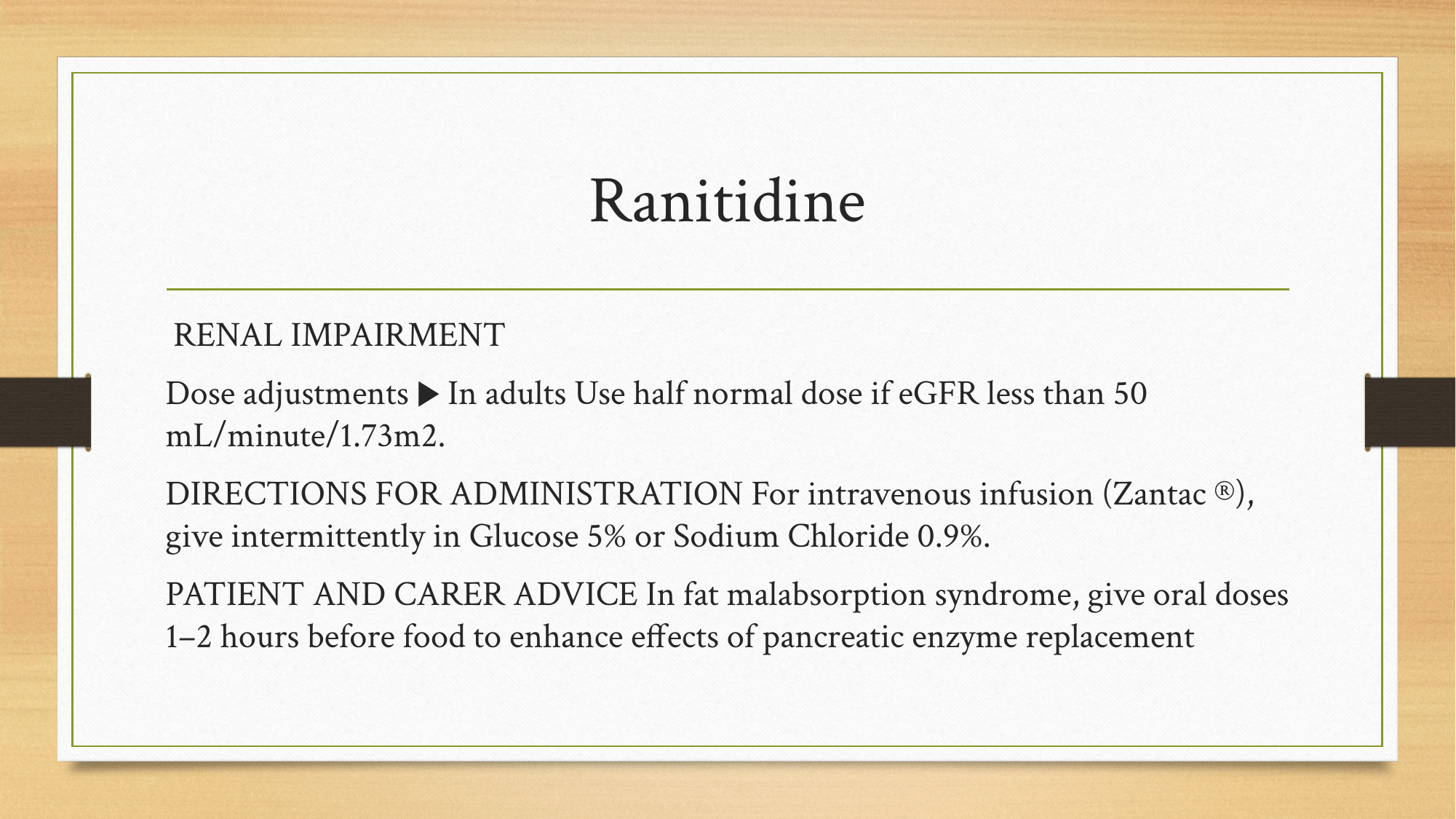

# Ranitidine
 RENAL IMPAIRMENT
Dose adjustments ▶ In adults Use half normal dose if eGFR less than 50 mL/minute/1.73m2.
DIRECTIONS FOR ADMINISTRATION For intravenous infusion (Zantac ®), give intermittently in Glucose 5% or Sodium Chloride 0.9%.
PATIENT AND CARER ADVICE In fat malabsorption syndrome, give oral doses 1–2 hours before food to enhance effects of pancreatic enzyme replacement